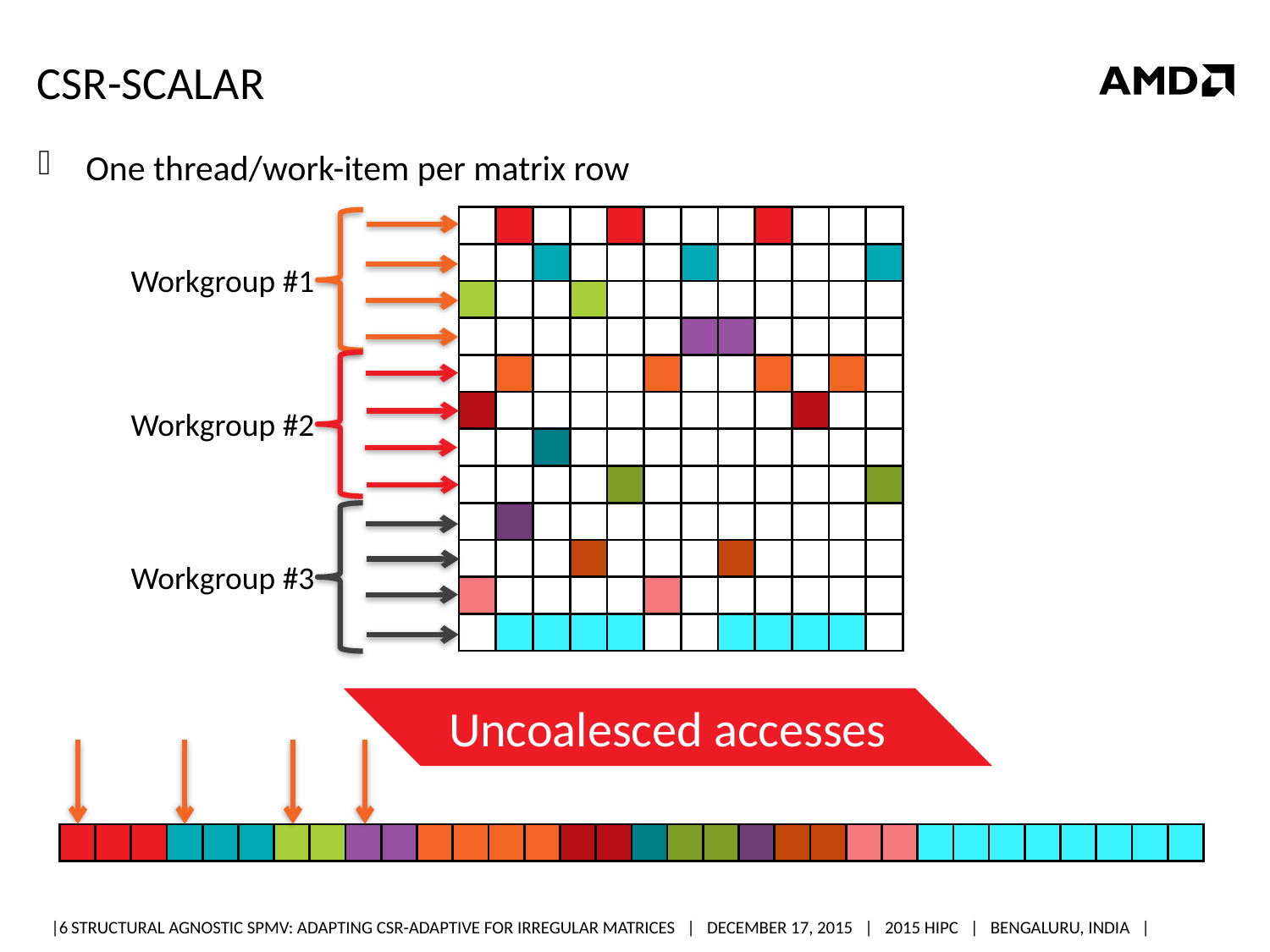

# CSR-Scalar
One thread/work-item per matrix row

|  |  |  |  |  |  |  |  |  |  |  |  |
| --- | --- | --- | --- | --- | --- | --- | --- | --- | --- | --- | --- |
|  |  |  |  |  |  |  |  |  |  |  |  |
|  |  |  |  |  |  |  |  |  |  |  |  |
|  |  |  |  |  |  |  |  |  |  |  |  |
|  |  |  |  |  |  |  |  |  |  |  |  |
|  |  |  |  |  |  |  |  |  |  |  |  |
|  |  |  |  |  |  |  |  |  |  |  |  |
|  |  |  |  |  |  |  |  |  |  |  |  |
|  |  |  |  |  |  |  |  |  |  |  |  |
|  |  |  |  |  |  |  |  |  |  |  |  |
|  |  |  |  |  |  |  |  |  |  |  |  |
|  |  |  |  |  |  |  |  |  |  |  |  |

Workgroup #1

Workgroup #2

Workgroup #3
Uncoalesced accesses
|  |  |  |  |  |  |  |  |  |  |  |  |  |  |  |  |  |  |  |  |  |  |  |  |  |  |  |  |  |  |  |  |
| --- | --- | --- | --- | --- | --- | --- | --- | --- | --- | --- | --- | --- | --- | --- | --- | --- | --- | --- | --- | --- | --- | --- | --- | --- | --- | --- | --- | --- | --- | --- | --- |